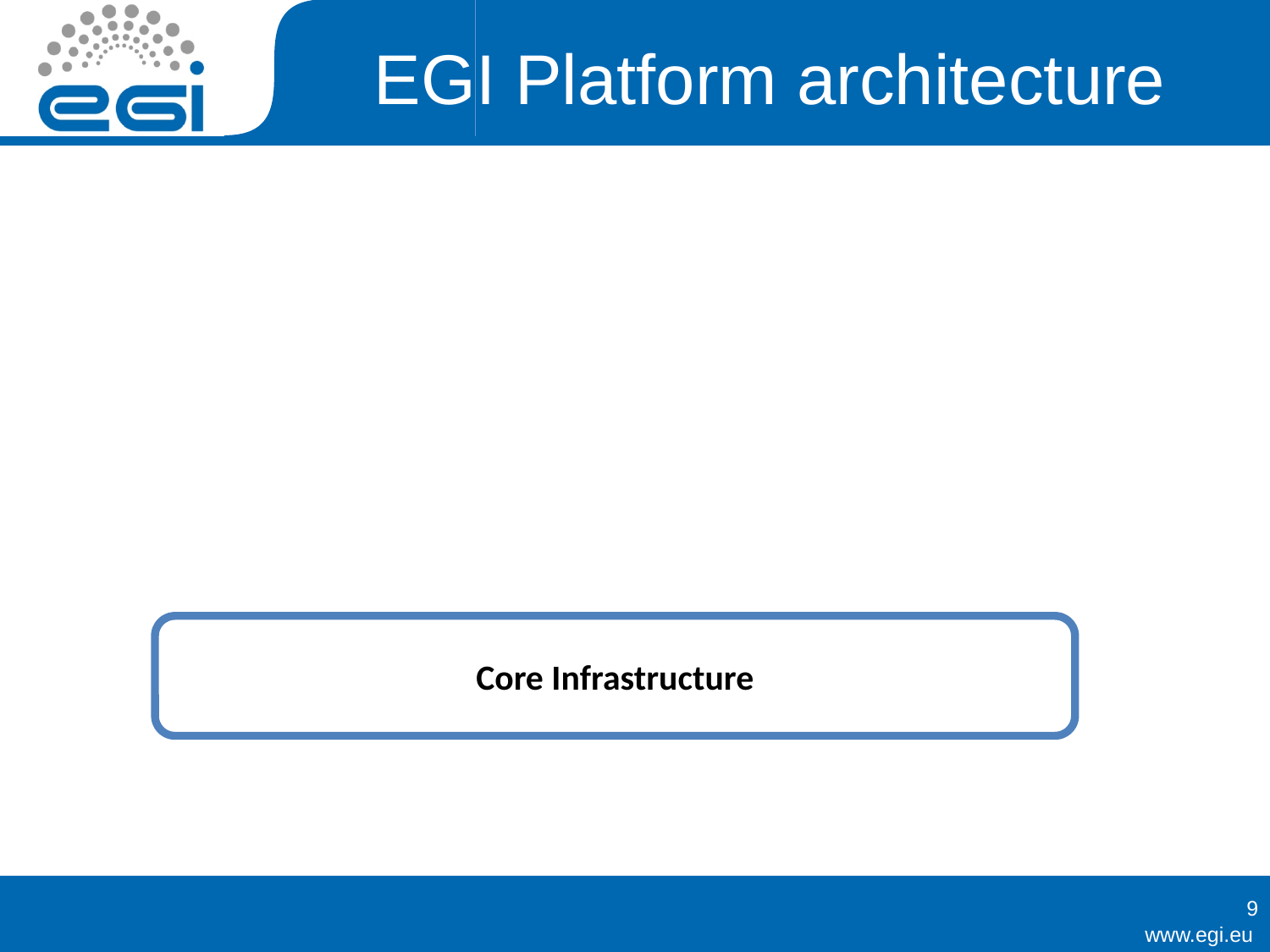

# EGI Platform architecture
Core Infrastructure
9